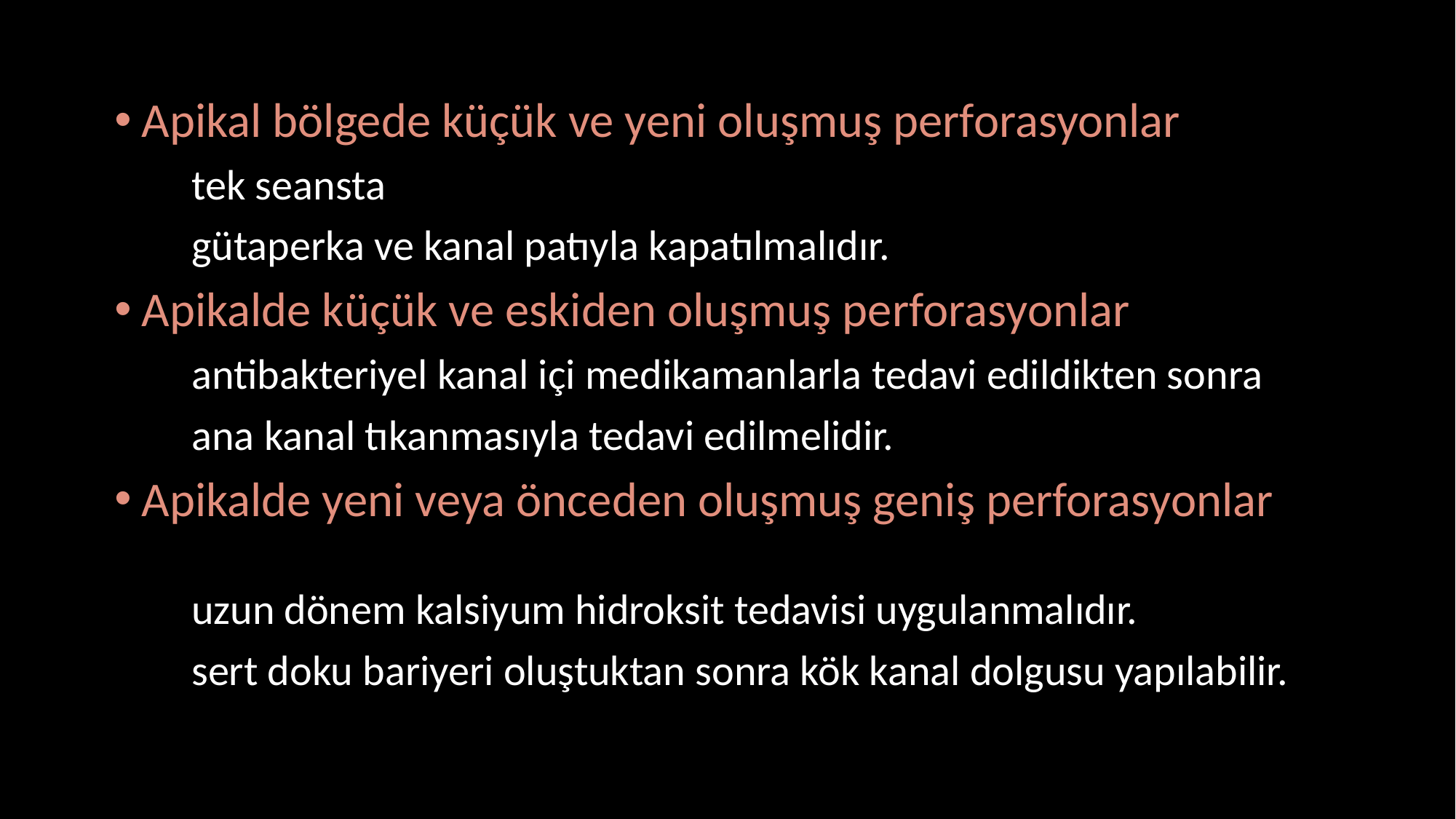

Apikal bölgede küçük ve yeni oluşmuş perforasyonlar
        tek seansta
        gütaperka ve kanal patıyla kapatılmalıdır.
Apikalde küçük ve eskiden oluşmuş perforasyonlar
        antibakteriyel kanal içi medikamanlarla tedavi edildikten sonra
        ana kanal tıkanmasıyla tedavi edilmelidir.
Apikalde yeni veya önceden oluşmuş geniş perforasyonlar
        uzun dönem kalsiyum hidroksit tedavisi uygulanmalıdır.
        sert doku bariyeri oluştuktan sonra kök kanal dolgusu yapılabilir.